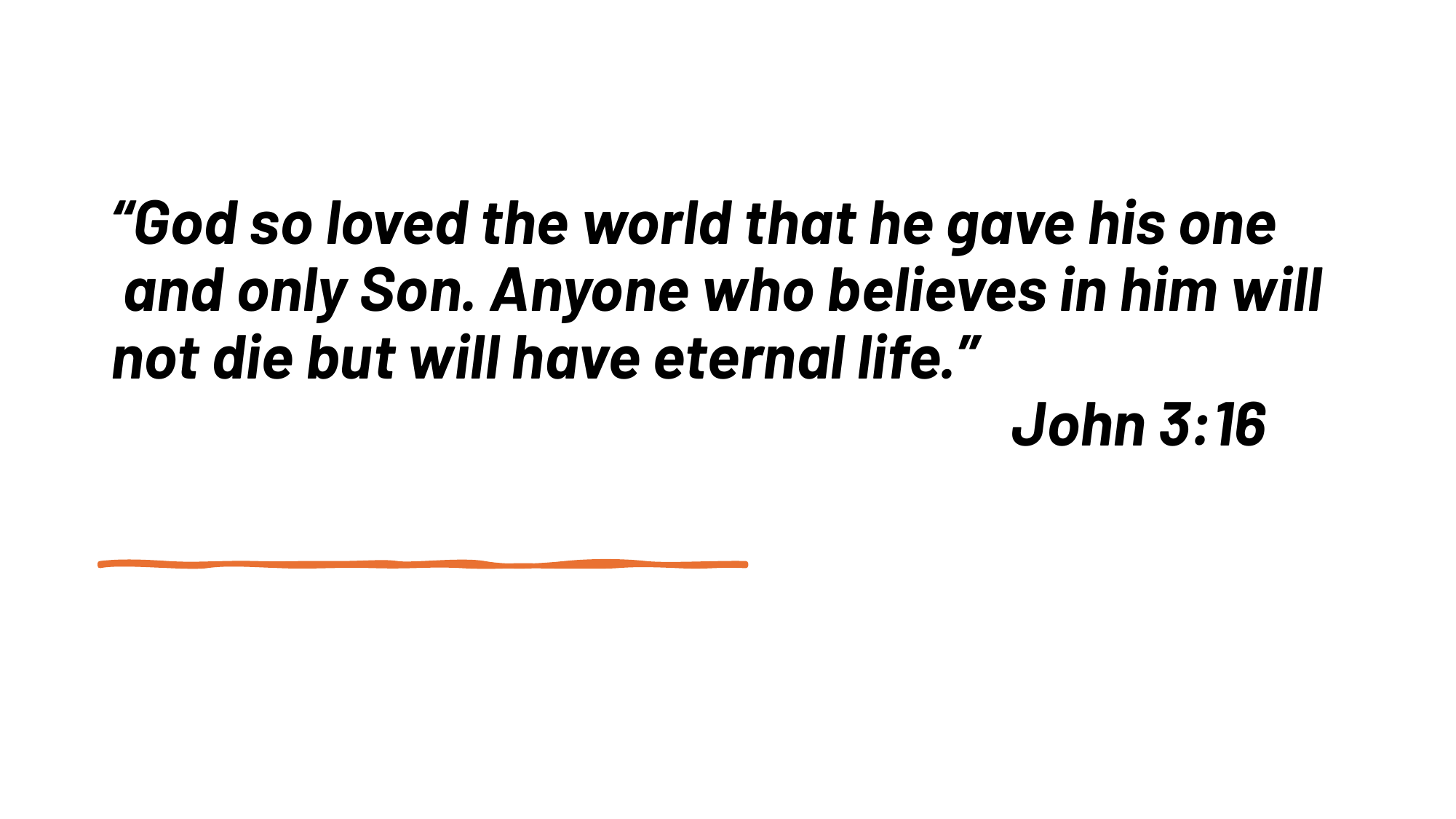

# “God so loved the world that he gave his one and only Son. Anyone who believes in him will not die but will have eternal life.” John 3:16